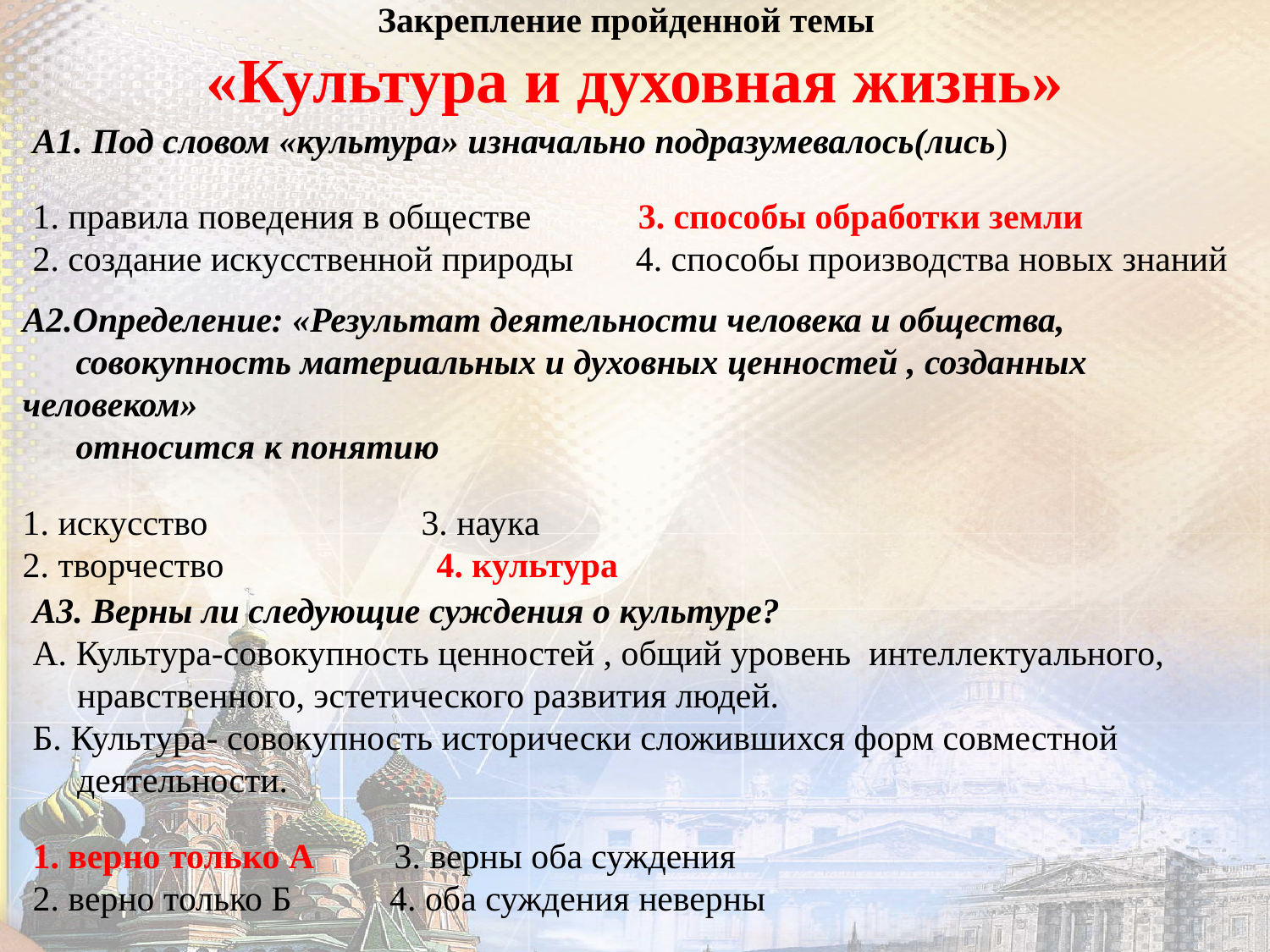

# Закрепление пройденной темы «Культура и духовная жизнь»
А1. Под словом «культура» изначально подразумевалось(лись)

1. правила поведения в обществе            3. способы обработки земли
2. создание искусственной природы       4. способы производства новых знаний

А2.Определение: «Результат деятельности человека и общества,
      совокупность материальных и духовных ценностей , созданных человеком»
      относится к понятию

1. искусство                        3. наука
2. творчество	                  4. культура
А3. Верны ли следующие суждения о культуре?
А. Культура-совокупность ценностей , общий уровень  интеллектуального,
     нравственного, эстетического развития людей.
Б. Культура- совокупность исторически сложившихся форм совместной
     деятельности.

1. верно только А         3. верны оба суждения
2. верно только Б           4. оба суждения неверны